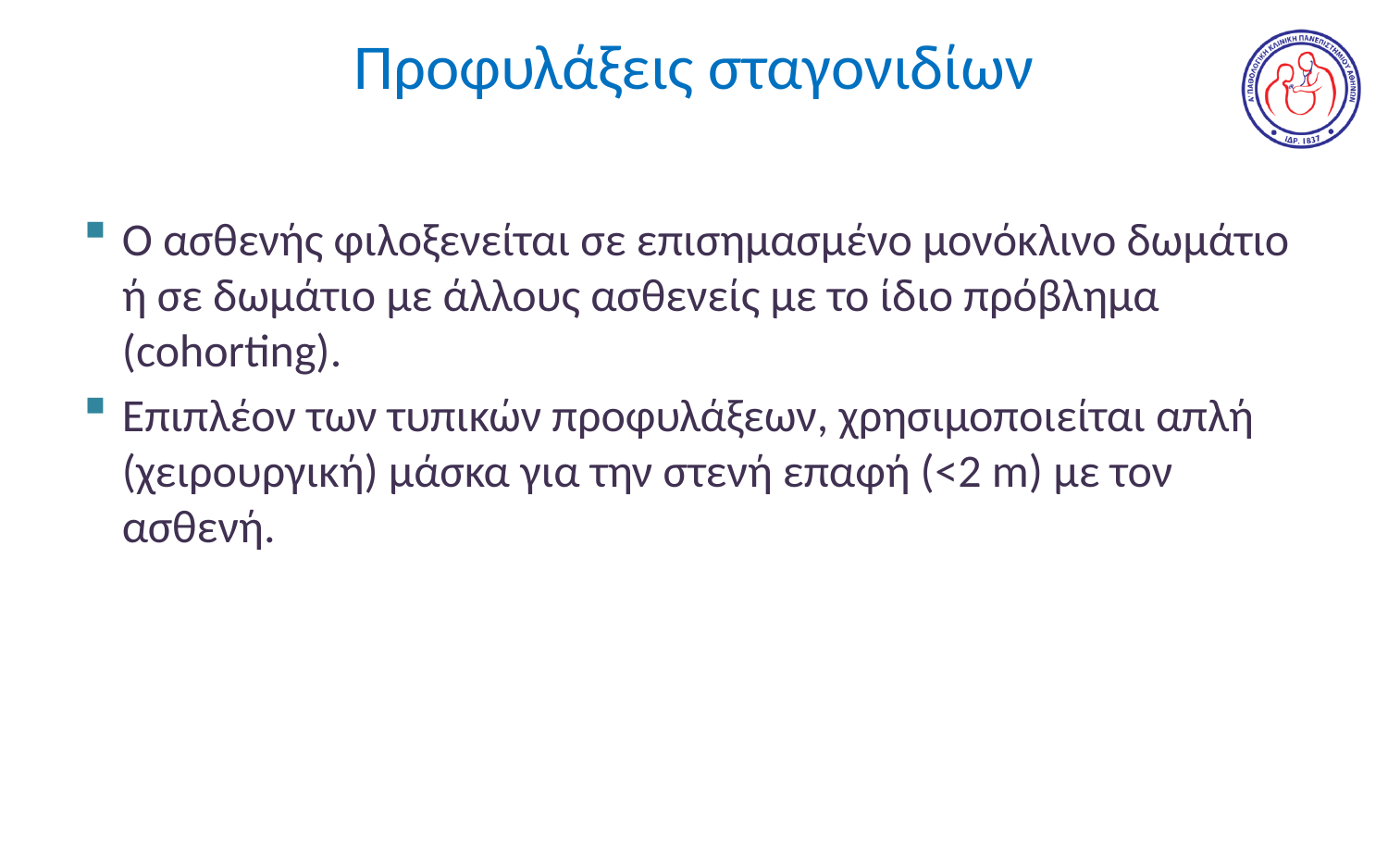

# Προφυλάξεις σταγονιδίων
Ο ασθενής φιλοξενείται σε επισημασμένο μονόκλινο δωμάτιο ή σε δωμάτιο με άλλους ασθενείς με το ίδιο πρόβλημα (cohorting).
Επιπλέον των τυπικών προφυλάξεων, χρησιμοποιείται απλή (χειρουργική) μάσκα για την στενή επαφή (<2 m) με τον ασθενή.